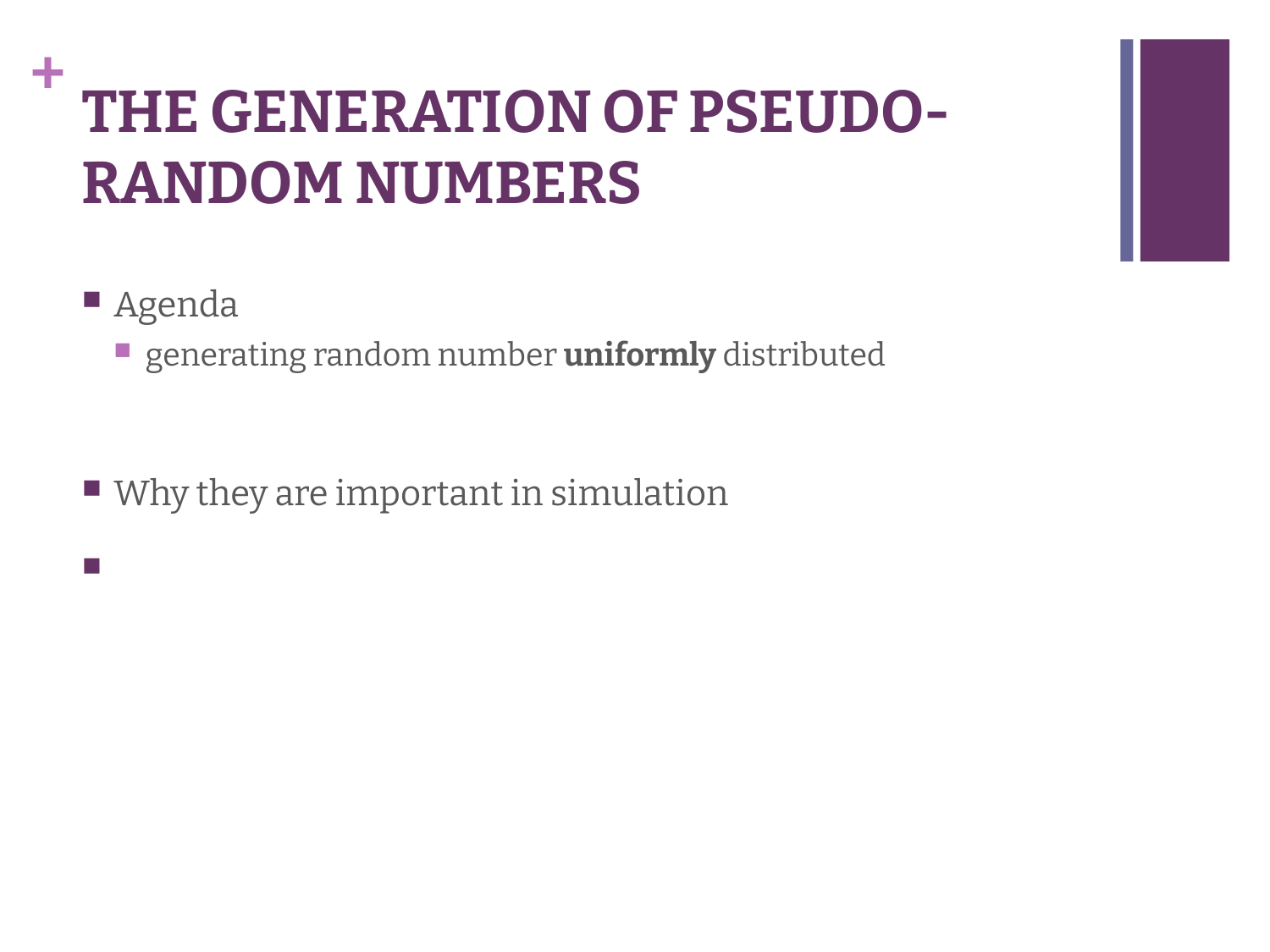

# THE GENERATION OF PSEUDO-RANDOM NUMBERS
Agenda
generating random number uniformly distributed

Why they are important in simulation